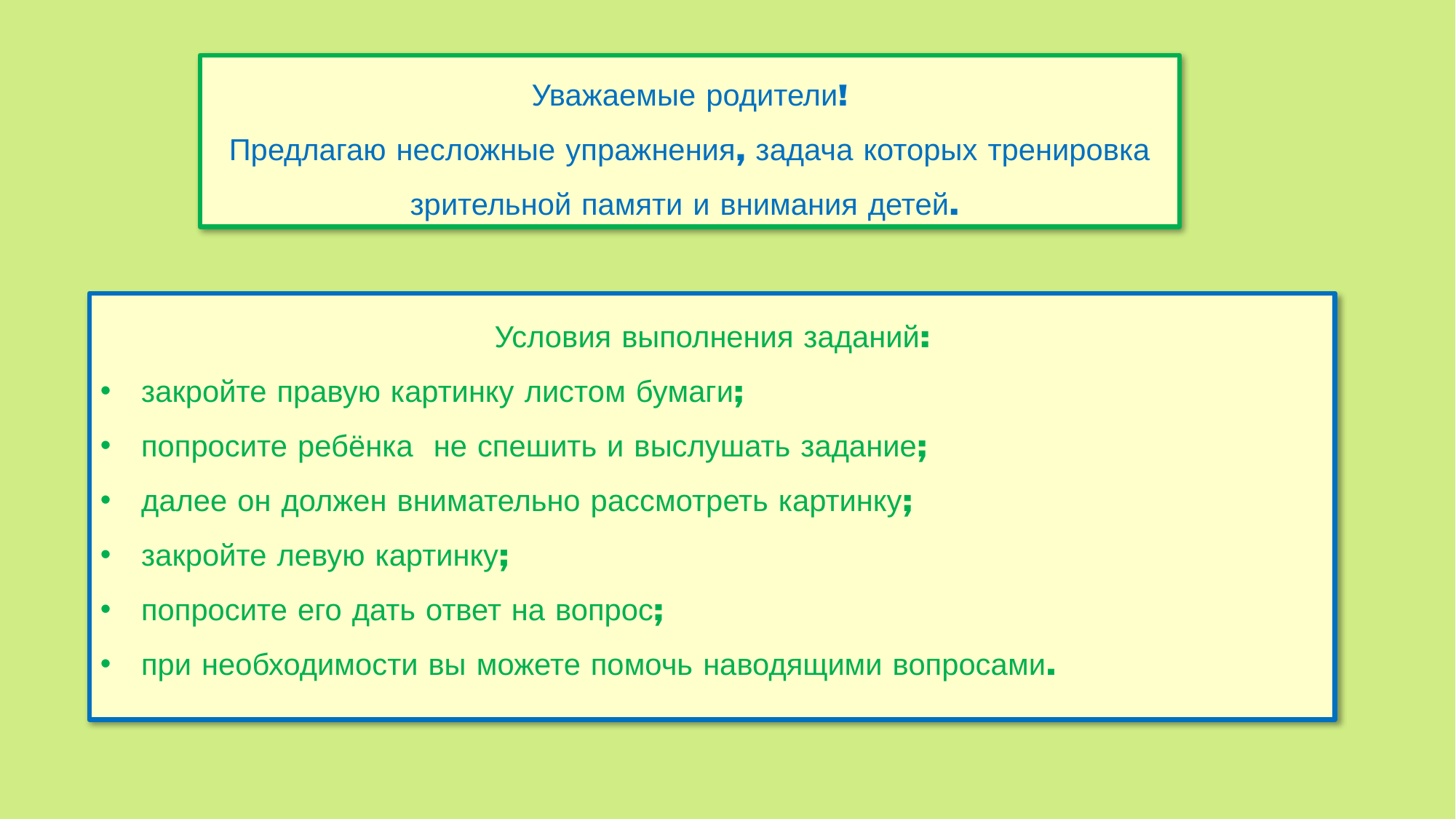

# Уважаемые родители! Предлагаю несложные упражнения, задача которых тренировка зрительной памяти и внимания детей.
Условия выполнения заданий:
закройте правую картинку листом бумаги;
попросите ребёнка  не спешить и выслушать задание;
далее он должен внимательно рассмотреть картинку;
закройте левую картинку;
попросите его дать ответ на вопрос;
при необходимости вы можете помочь наводящими вопросами.